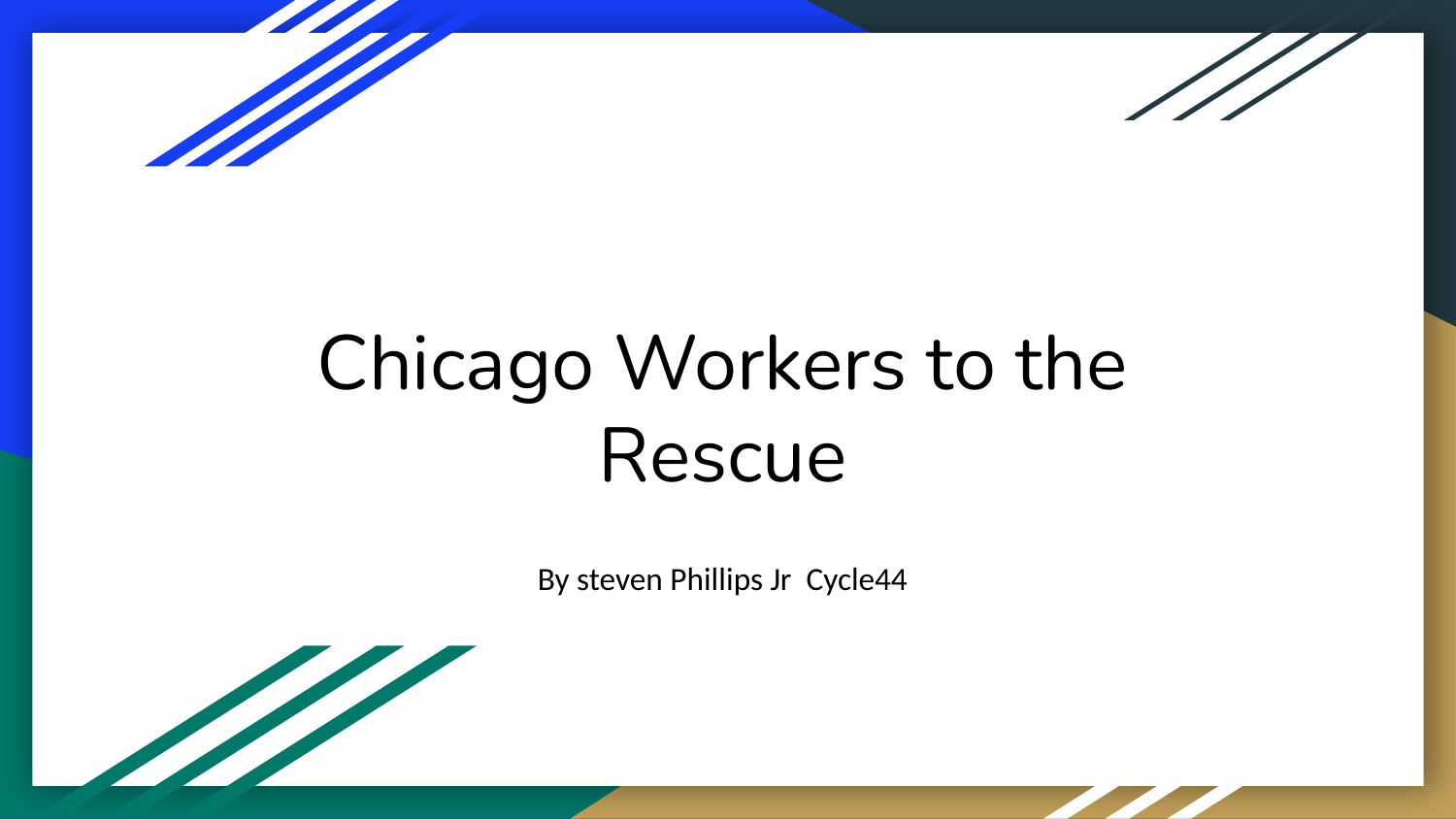

# Chicago Workers to the Rescue
By steven Phillips Jr  Cycle44